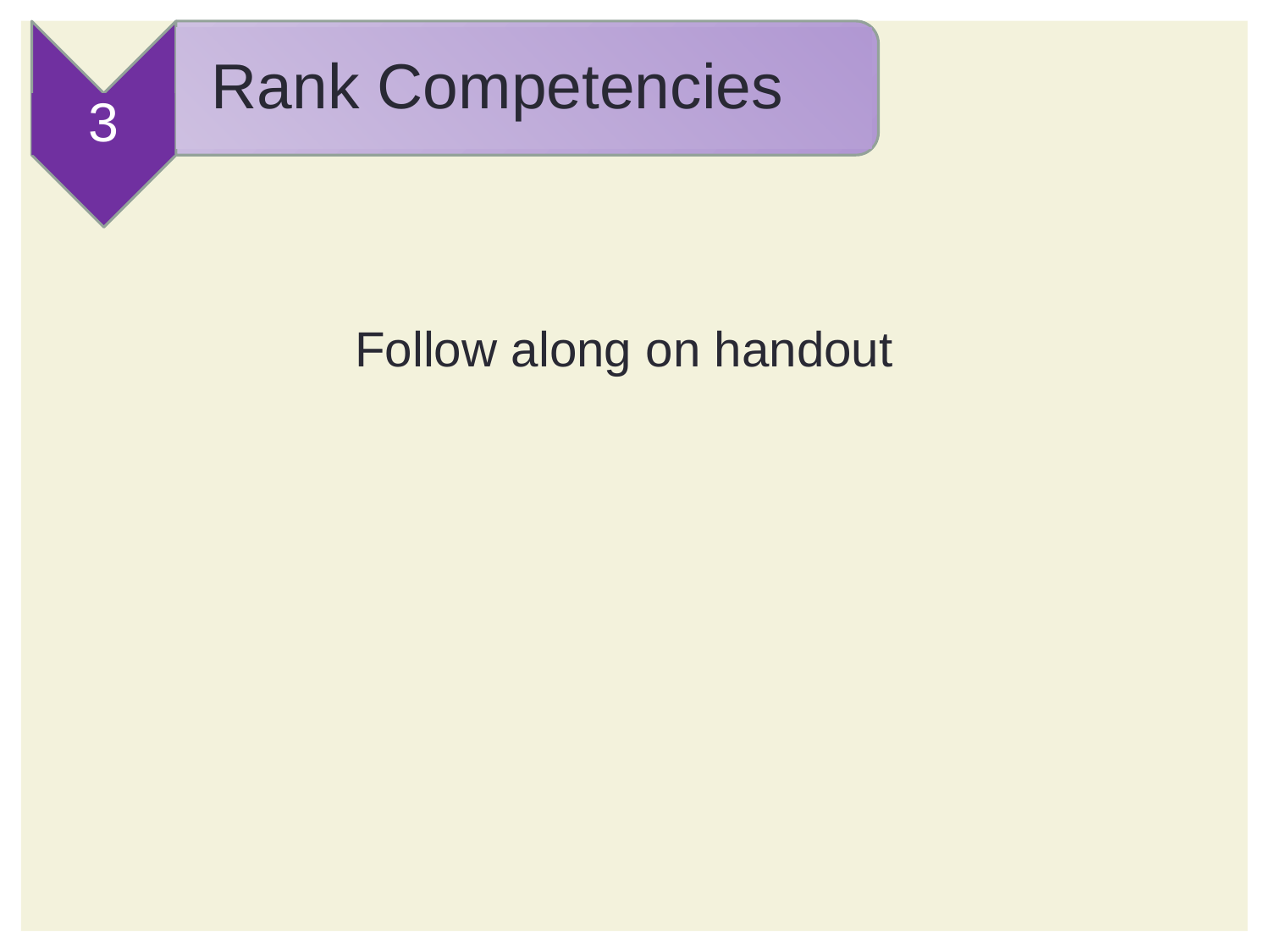

3

Rank Competencies
Follow along on handout